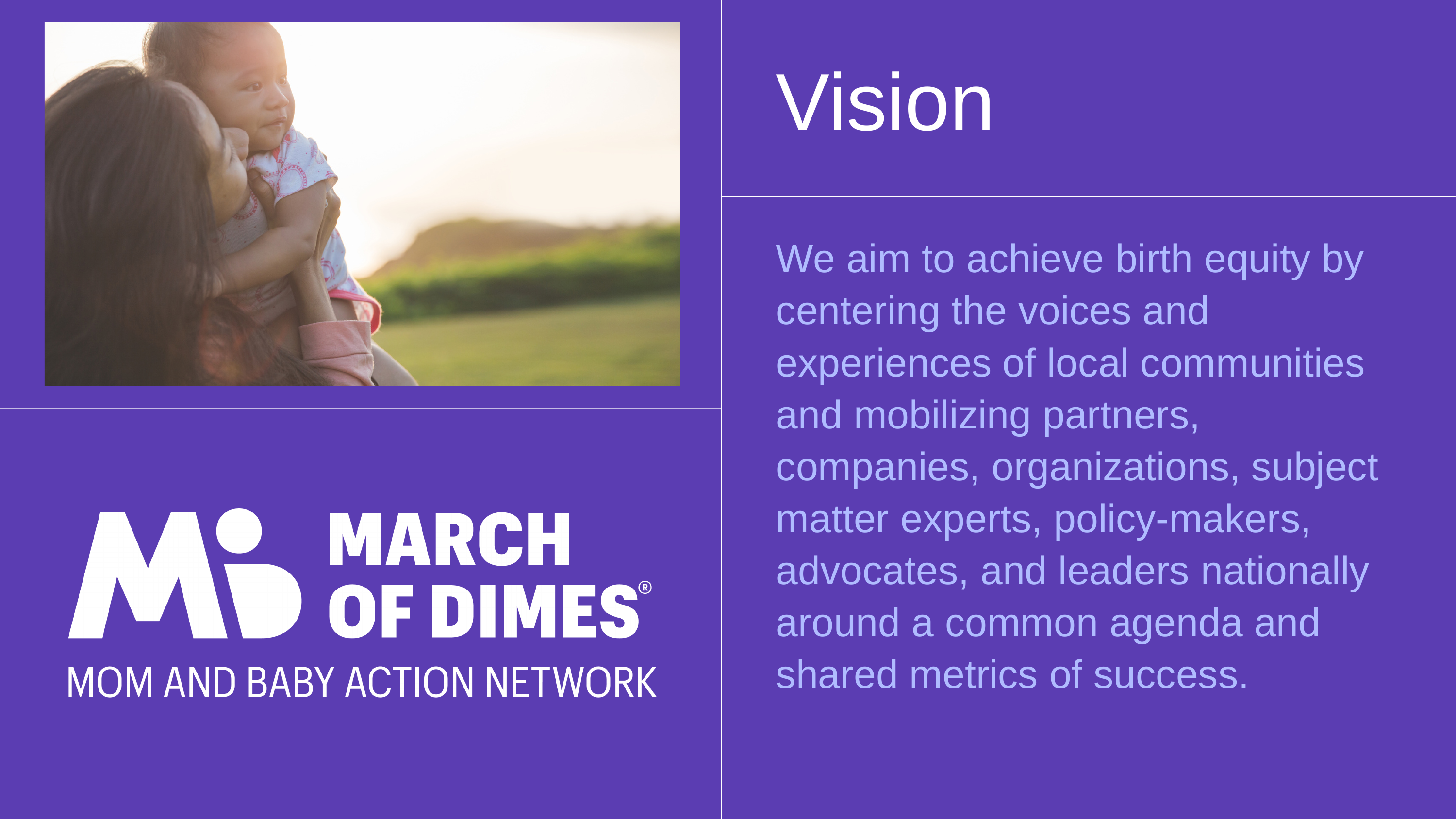

Vision

We aim to achieve birth equity by centering the voices and experiences of local communities and mobilizing partners, companies, organizations, subject matter experts, policy-makers, advocates, and leaders nationally around a common agenda and shared metrics of success.